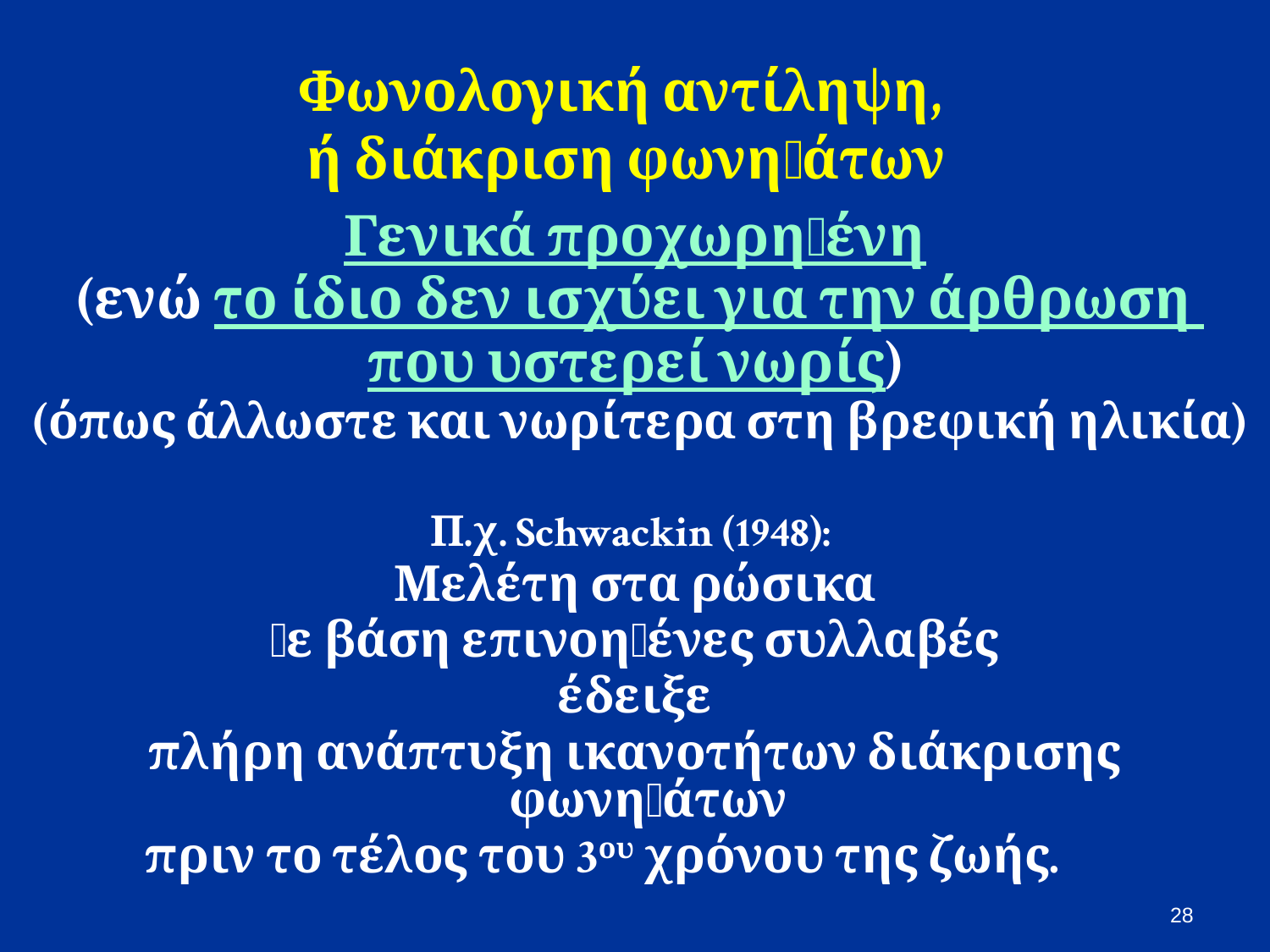

# Φωνολογική αντίληψη, ή διάκριση φωνημάτων
Γενικά προχωρημένη
 (ενώ το ίδιο δεν ισχύει για την άρθρωση
που υστερεί νωρίς)
 (όπως άλλωστε και νωρίτερα στη βρεφική ηλικία)

Π.χ. Schwackin (1948):
Μελέτη στα ρώσικα
με βάση επινοημένες συλλαβές
 έδειξε
πλήρη ανάπτυξη ικανοτήτων διάκρισης φωνημάτων
πριν το τέλος του 3ου χρόνου της ζωής.
28